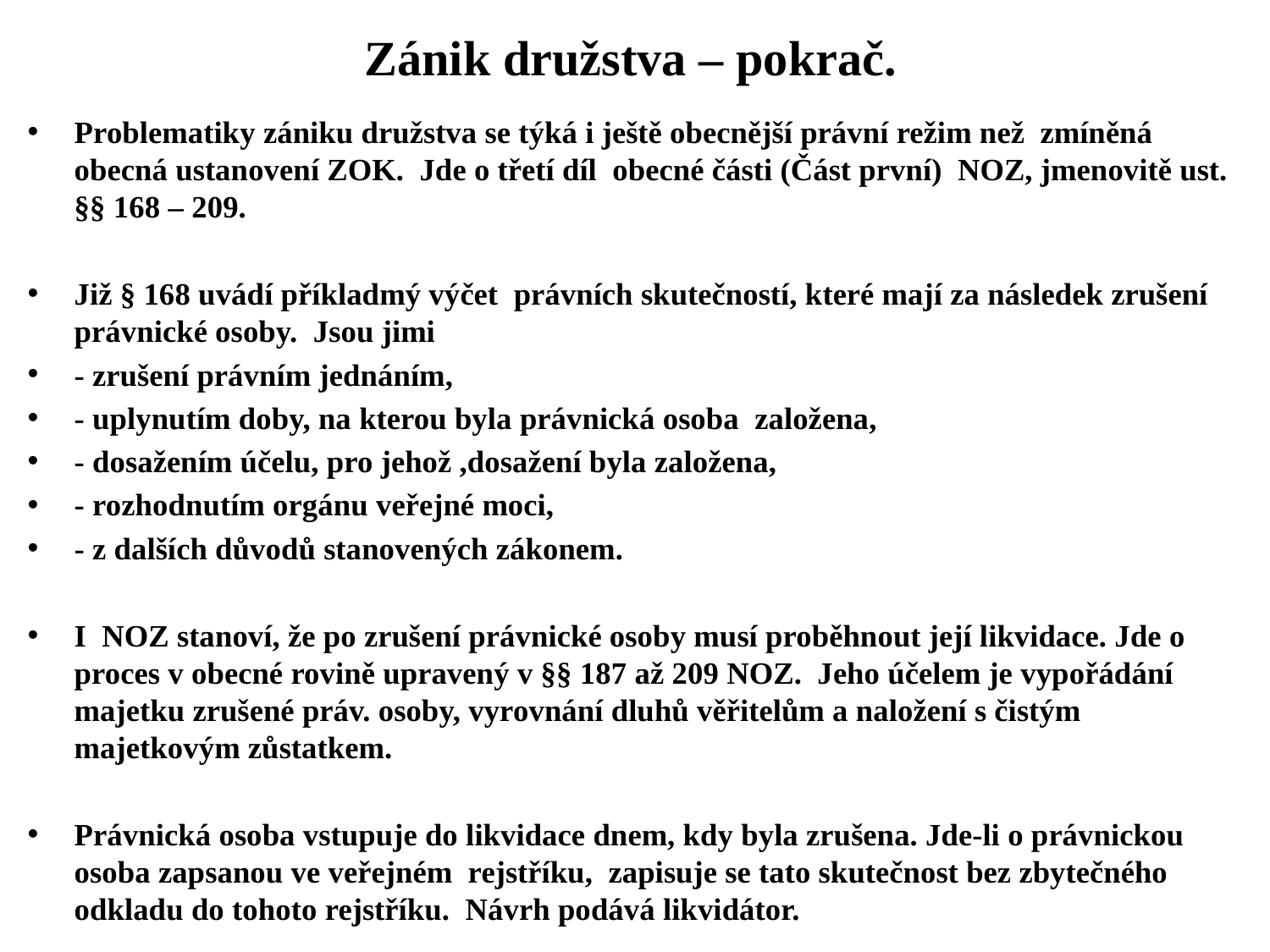

# Zánik družstva – pokrač.
Problematiky zániku družstva se týká i ještě obecnější právní režim než  zmíněná obecná ustanovení ZOK.  Jde o třetí díl  obecné části (Část první)  NOZ, jmenovitě ust. §§ 168 – 209.

Již § 168 uvádí příkladmý výčet  právních skutečností, které mají za následek zrušení právnické osoby.  Jsou jimi
- zrušení právním jednáním,
- uplynutím doby, na kterou byla právnická osoba  založena,
- dosažením účelu, pro jehož ,dosažení byla založena,
- rozhodnutím orgánu veřejné moci,
- z dalších důvodů stanovených zákonem.

I  NOZ stanoví, že po zrušení právnické osoby musí proběhnout její likvidace. Jde o proces v obecné rovině upravený v §§ 187 až 209 NOZ.  Jeho účelem je vypořádání majetku zrušené práv. osoby, vyrovnání dluhů věřitelům a naložení s čistým majetkovým zůstatkem.

Právnická osoba vstupuje do likvidace dnem, kdy byla zrušena. Jde-li o právnickou osoba zapsanou ve veřejném  rejstříku,  zapisuje se tato skutečnost bez zbytečného   odkladu do tohoto rejstříku.  Návrh podává likvidátor.